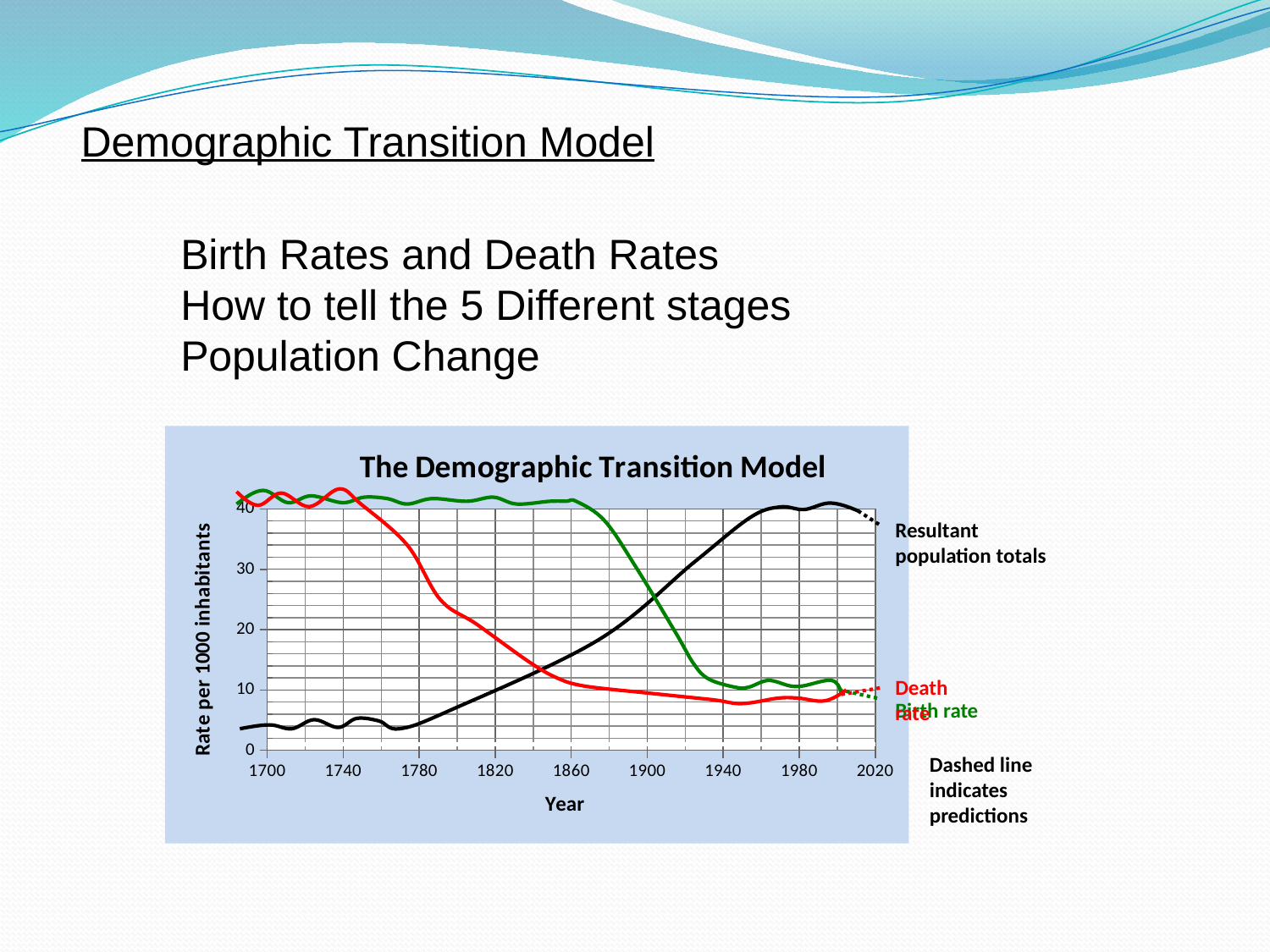

Demographic Transition Model
Birth Rates and Death Rates
How to tell the 5 Different stages
Population Change

### Chart: The Demographic Transition Model

| Category |  |
|---|---|
| 1700 | 1.0 |
| 1740 | 1.0 |
| 1780 | 1.0 |
| 1820 | 1.0 |
| 1860 | 1.0 |
| 1900 | 1.0 |
| 1940 | 1.0 |
| 1980 | 1.0 |
| 2020 | 1.0 |

Resultant population totals
Death rate
Birth rate
Dashed line indicates predictions